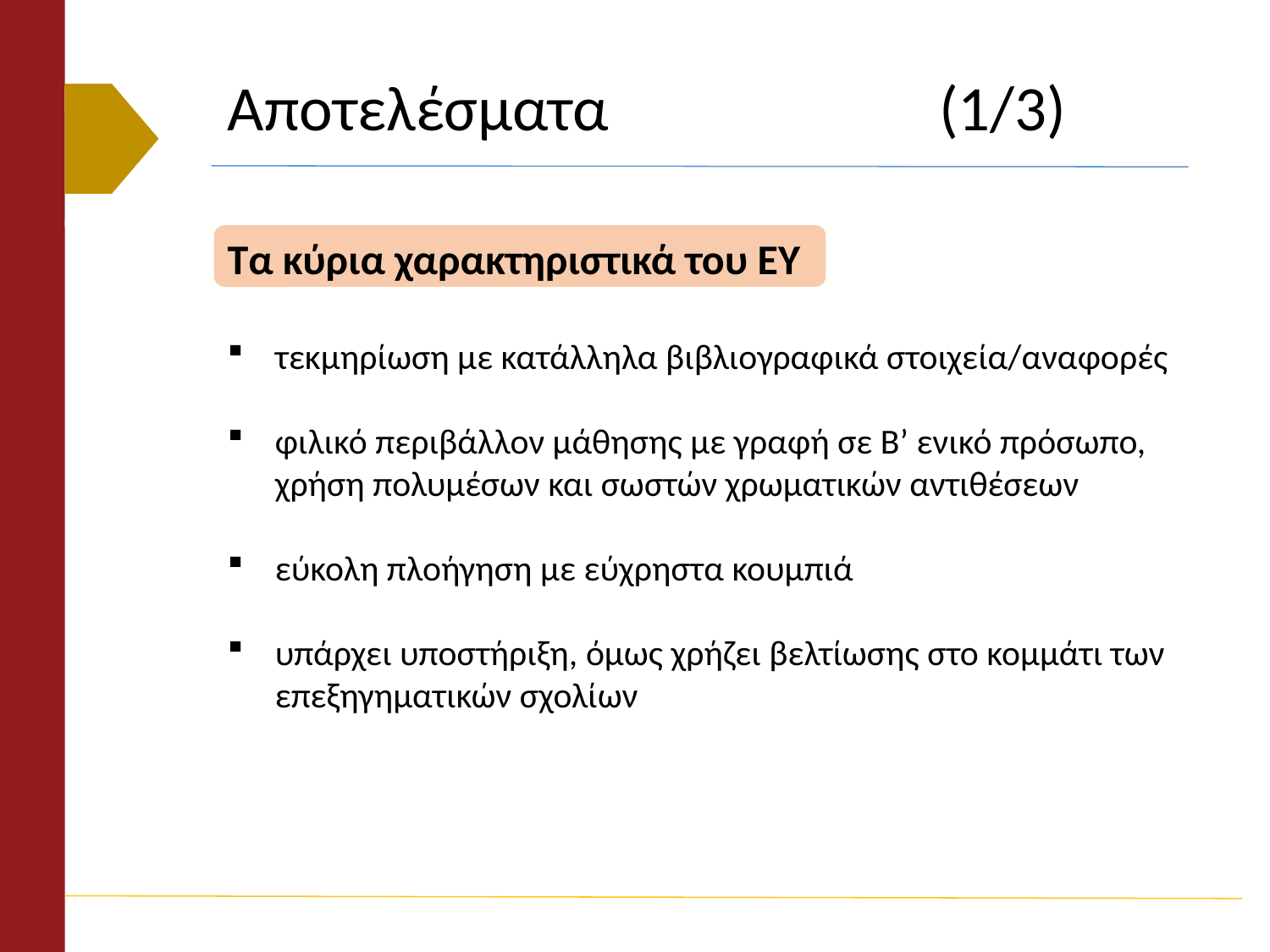

# Αποτελέσματα                       (1/3)

Τα κύρια χαρακτηριστικά του ΕΥ
τεκμηρίωση με κατάλληλα βιβλιογραφικά στοιχεία/αναφορές
φιλικό περιβάλλον μάθησης με γραφή σε Β’ ενικό πρόσωπο, χρήση πολυμέσων και σωστών χρωματικών αντιθέσεων
εύκολη πλοήγηση με εύχρηστα κουμπιά
υπάρχει υποστήριξη, όμως χρήζει βελτίωσης στο κομμάτι των επεξηγηματικών σχολίων